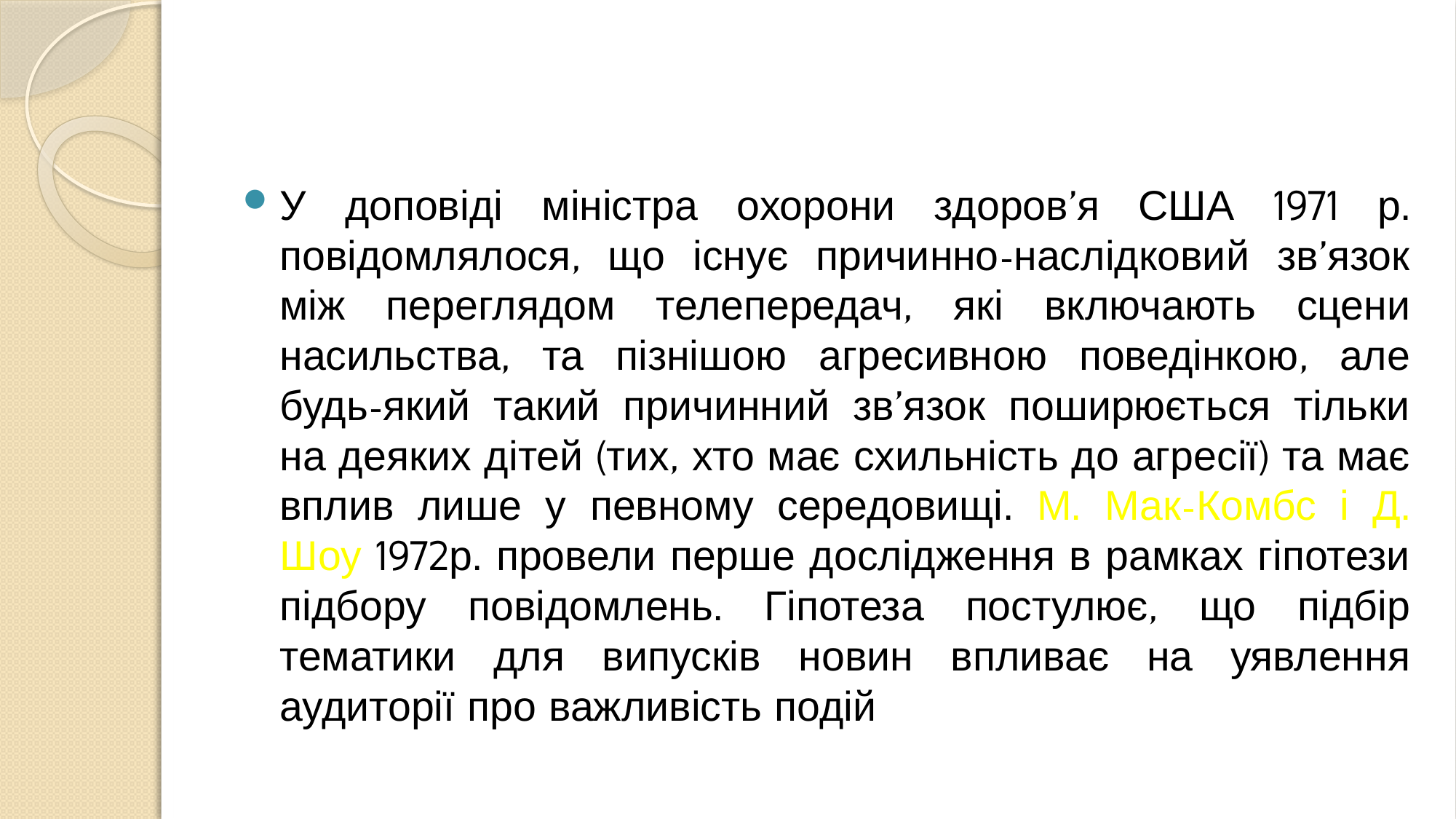

#
У доповіді міністра охорони здоров’я США 1971 р. повідомлялося, що існує причинно-наслідковий зв’язок між переглядом телепередач, які включають сцени насильства, та пізнішою агресивною поведінкою, але будь-який такий причинний зв’язок поширюється тільки на деяких дітей (тих, хто має схильність до агресії) та має вплив лише у певному середовищі. М. Мак-Комбс і Д. Шоу 1972р. провели перше дослідження в рамках гіпотези підбору повідомлень. Гіпотеза постулює, що підбір тематики для випусків новин впливає на уявлення аудиторії про важливість подій